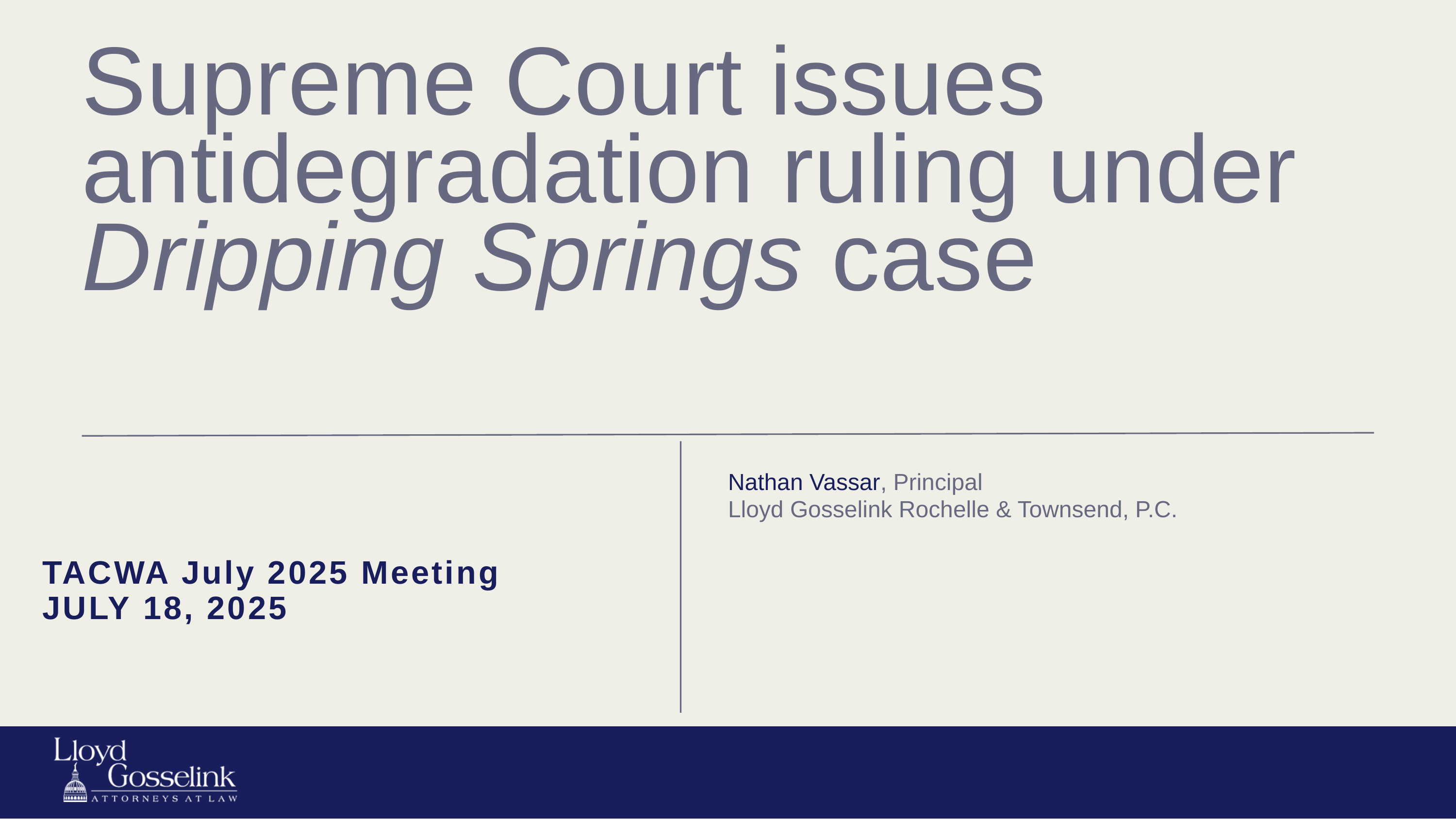

Supreme Court issues antidegradation ruling under Dripping Springs case

Nathan Vassar, Principal
Lloyd Gosselink Rochelle & Townsend, P.C.
TACWA July 2025 Meeting
JULY 18, 2025